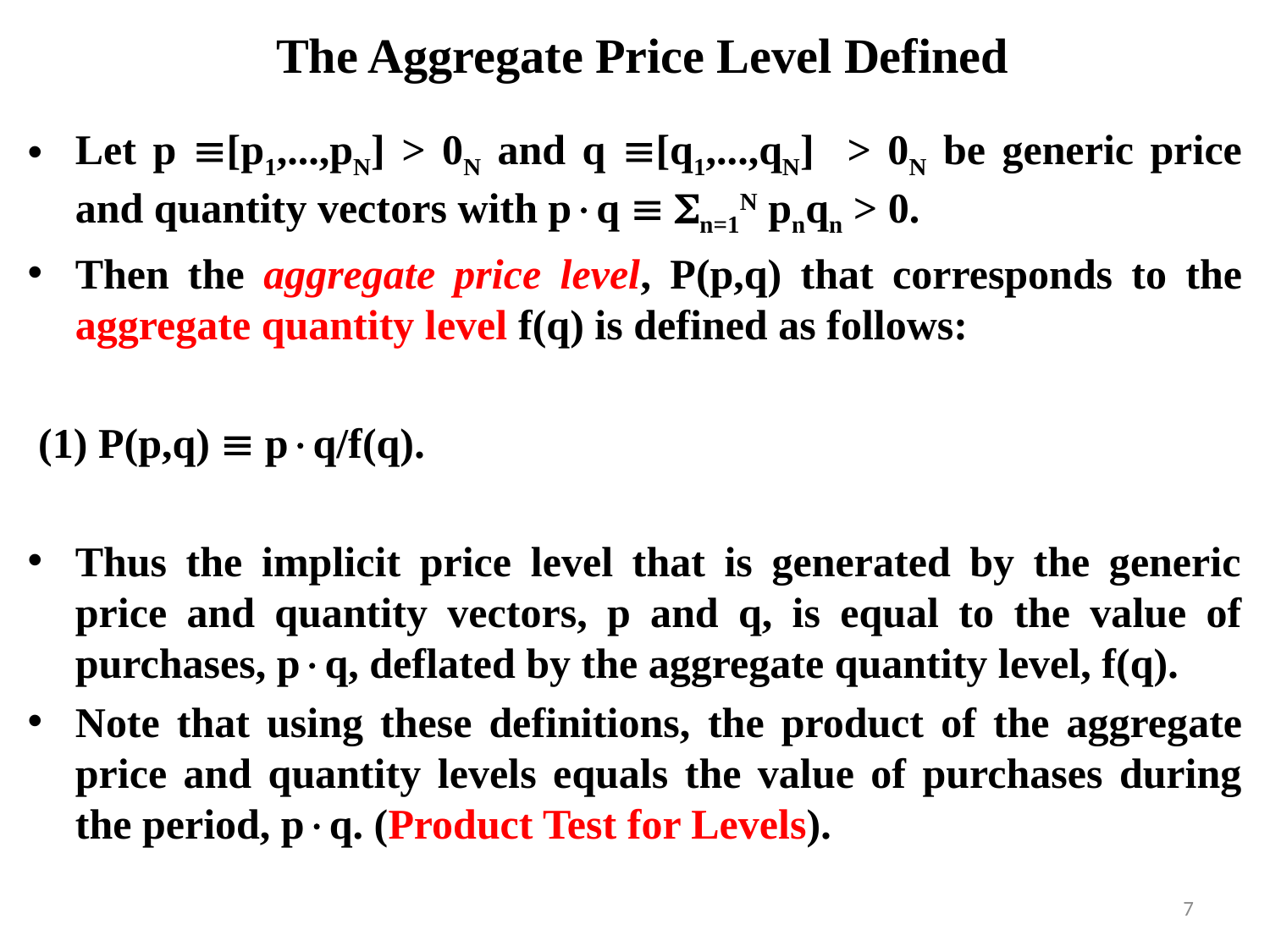

# The Aggregate Price Level Defined
Let p ≡[p1,...,pN] > 0N and q ≡[q1,...,qN]  > 0N be generic price and quantity vectors with p⋅q ≡ Σn=1N pnqn > 0.
Then the aggregate price level, P(p,q) that corresponds to the aggregate quantity level f(q) is defined as follows:

 (1) P(p,q) ≡ p⋅q/f(q).

Thus the implicit price level that is generated by the generic price and quantity vectors, p and q, is equal to the value of purchases, p⋅q, deflated by the aggregate quantity level, f(q).
Note that using these definitions, the product of the aggregate price and quantity levels equals the value of purchases during the period, p⋅q. (Product Test for Levels).

7